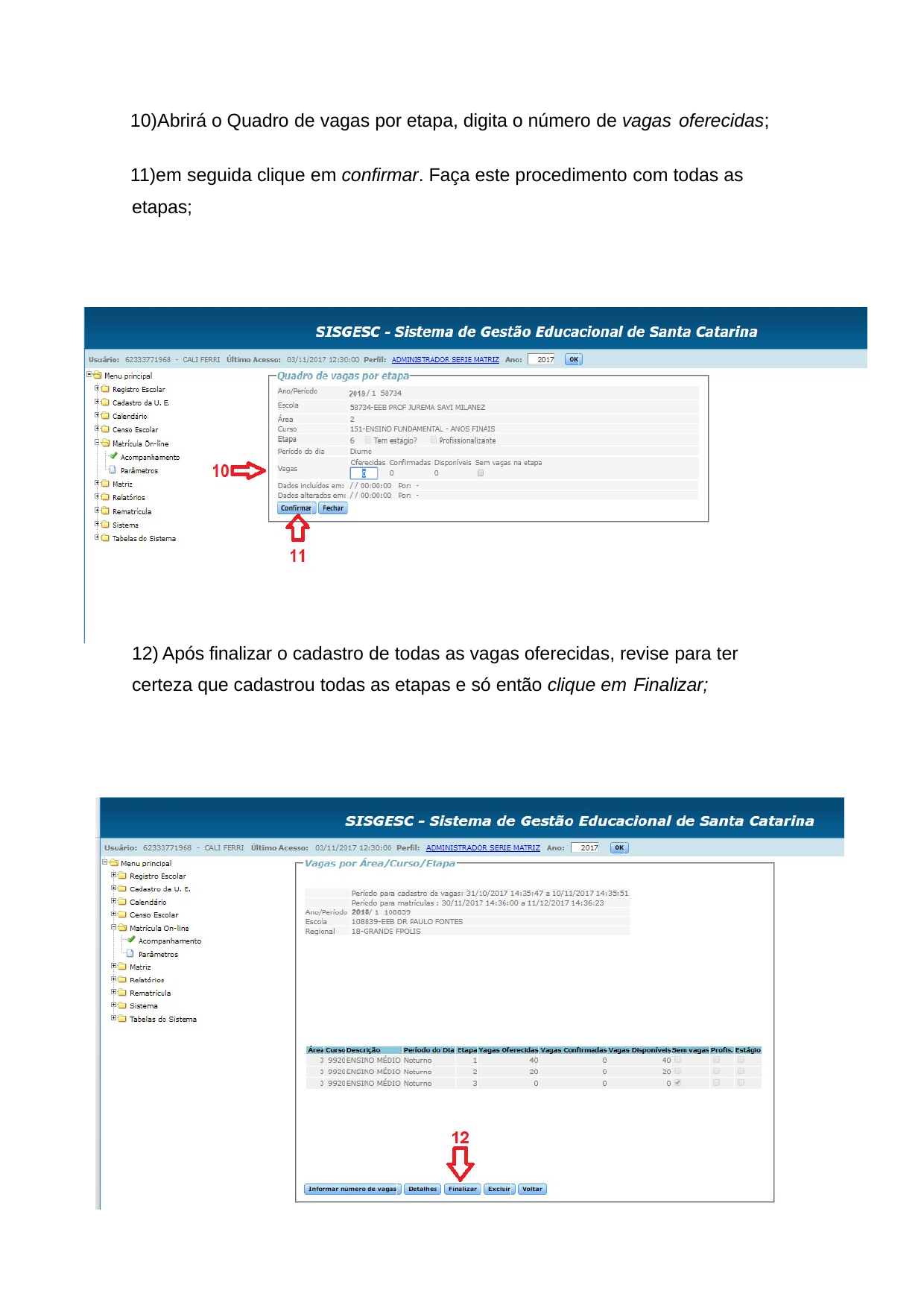

Abrirá o Quadro de vagas por etapa, digita o número de vagas oferecidas;

em seguida clique em confirmar. Faça este procedimento com todas as  etapas;

12) Após finalizar o cadastro de todas as vagas oferecidas, revise para ter  certeza que cadastrou todas as etapas e só então clique em Finalizar;